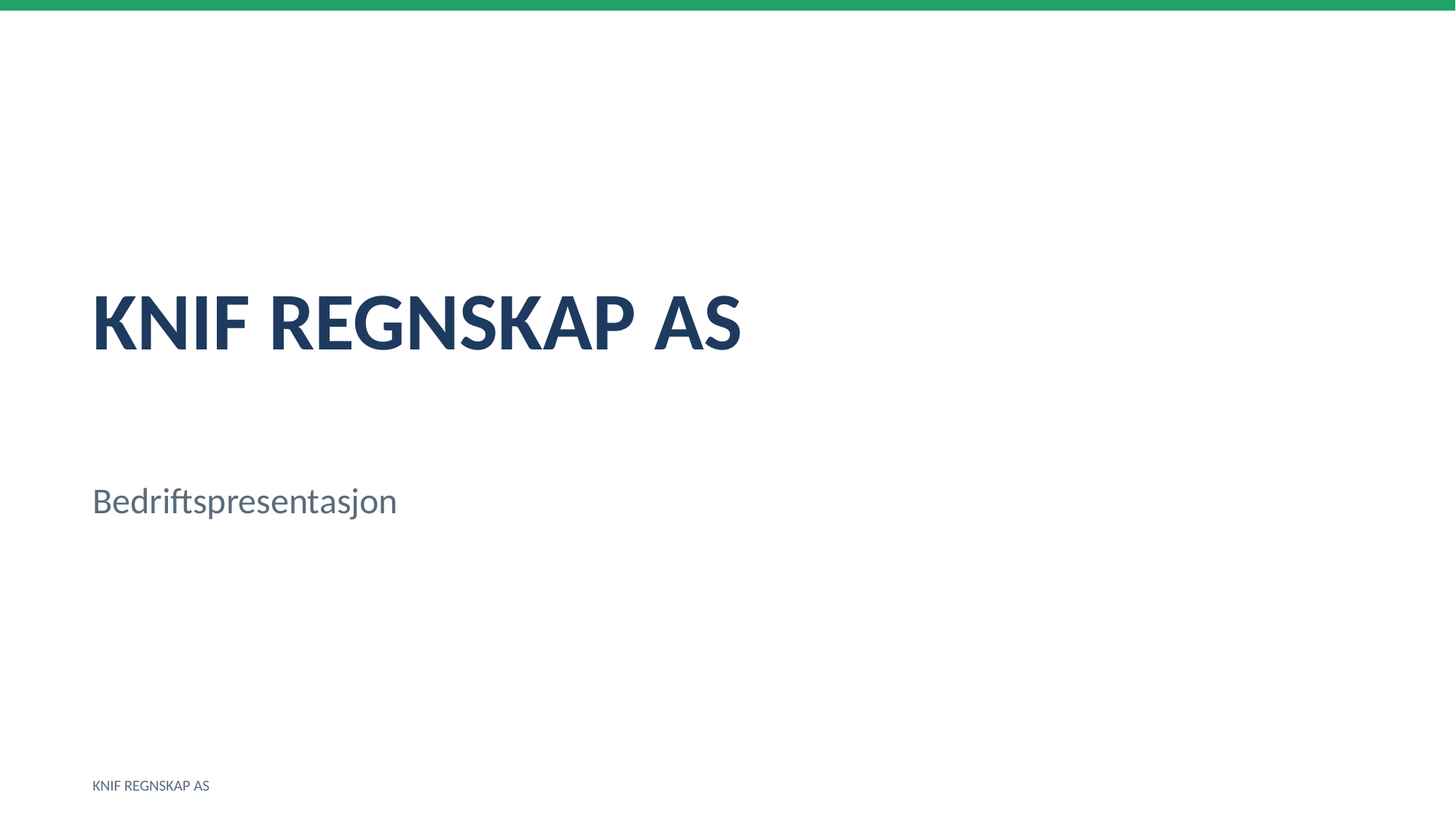

KNIF REGNSKAP AS
Bedriftspresentasjon
KNIF REGNSKAP AS